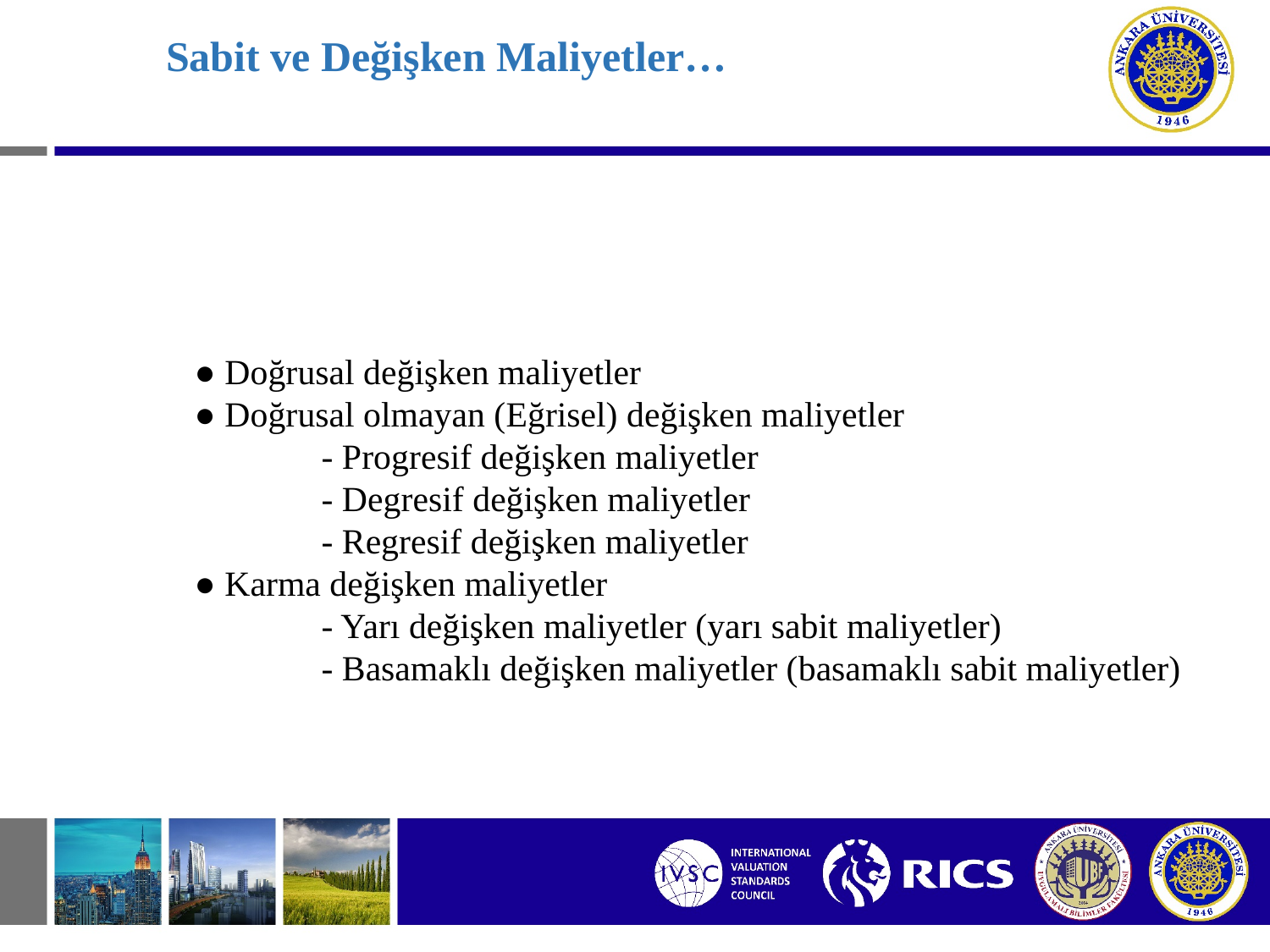

# Sabit ve Değişken Maliyetler…
● Doğrusal değişken maliyetler
● Doğrusal olmayan (Eğrisel) değişken maliyetler
	- Progresif değişken maliyetler
	- Degresif değişken maliyetler
	- Regresif değişken maliyetler
● Karma değişken maliyetler
	- Yarı değişken maliyetler (yarı sabit maliyetler)
	- Basamaklı değişken maliyetler (basamaklı sabit maliyetler)